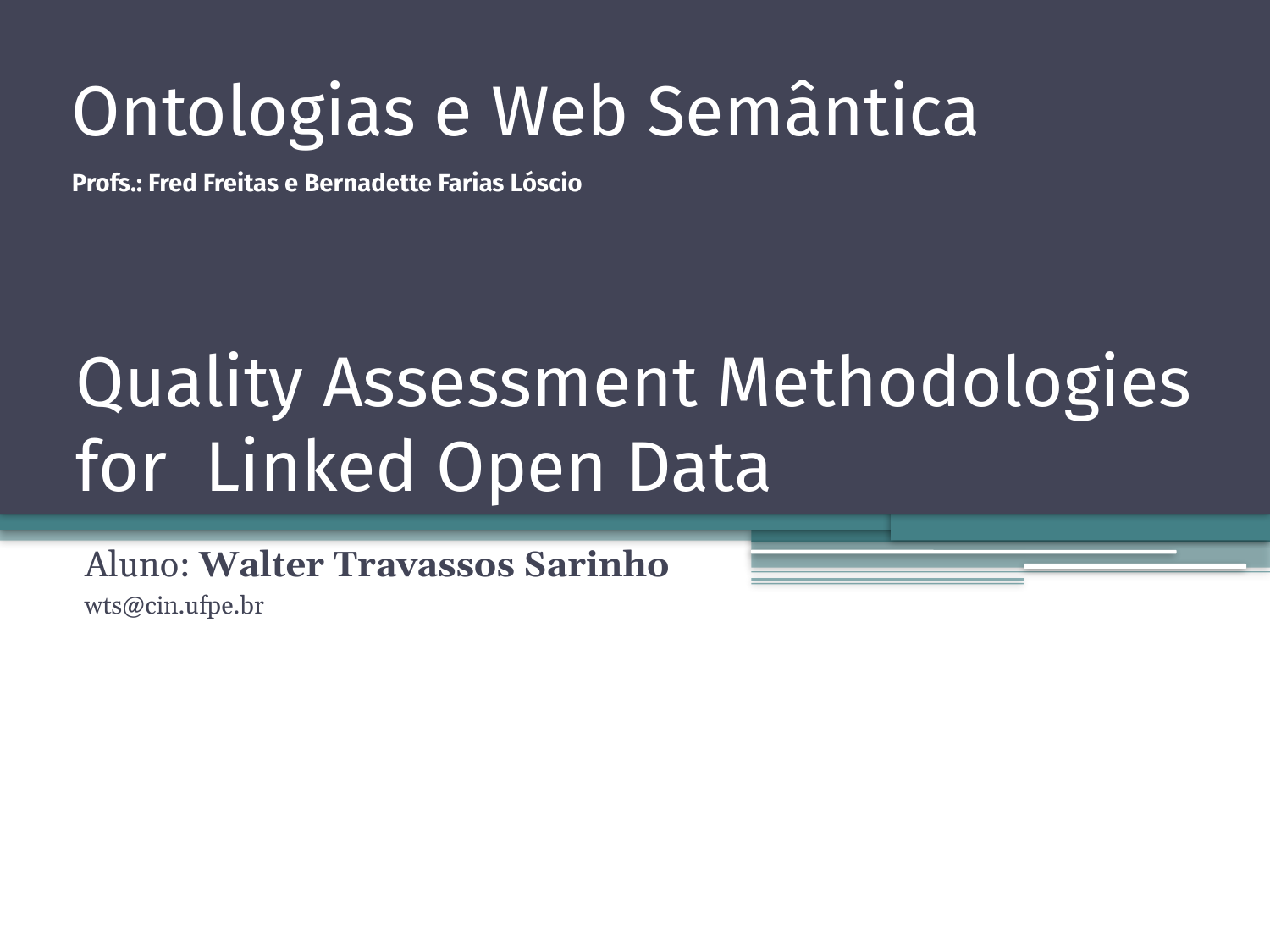

Ontologias e Web Semântica

Profs.: Fred Freitas e Bernadette Farias Lóscio

# Quality Assessment Methodologies for  Linked Open Data
Aluno: Walter Travassos Sarinho
wts@cin.ufpe.br